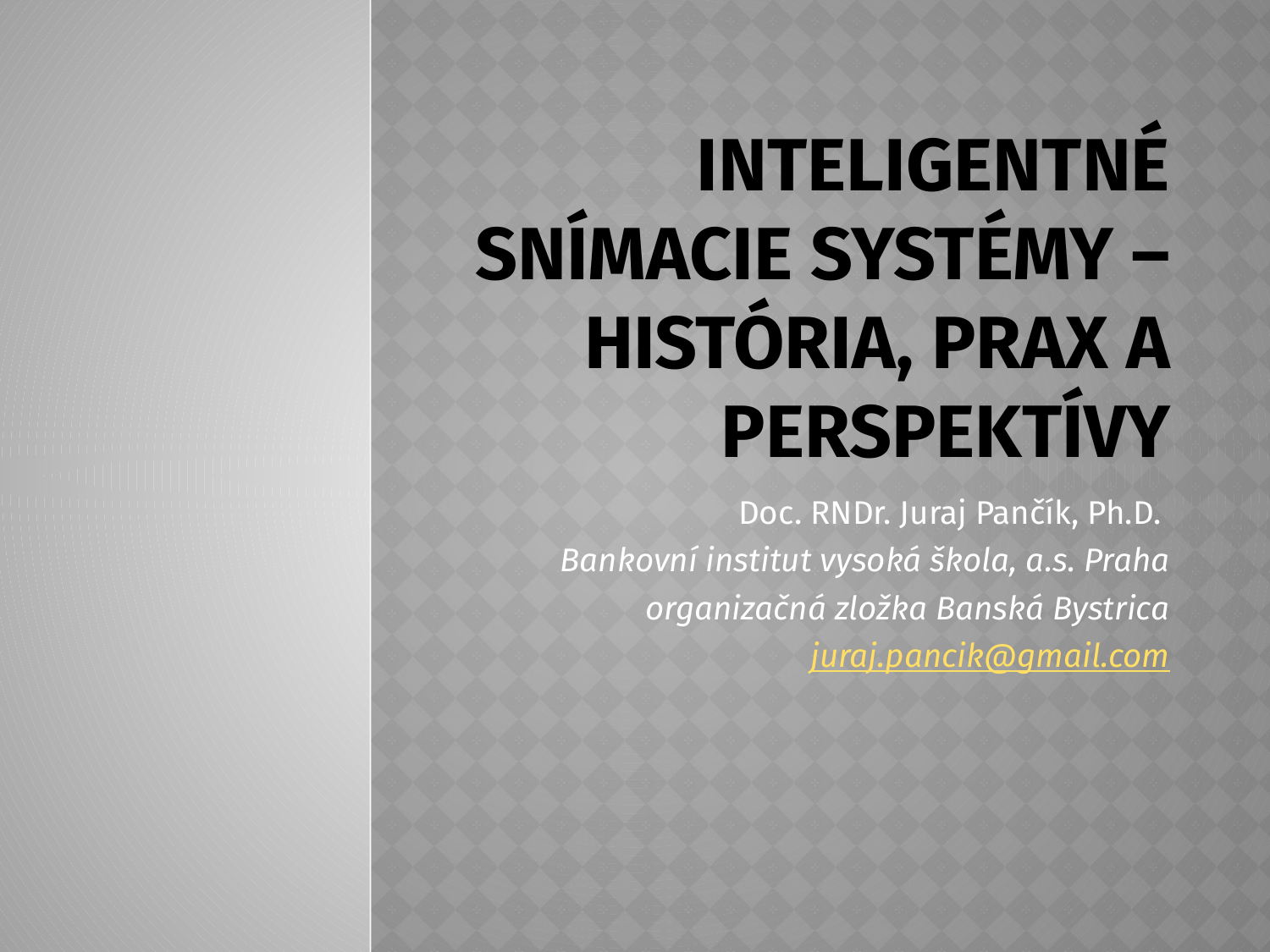

# Inteligentné snímacie systémy – história, prax a perspektívy
Doc. RNDr. Juraj Pančík, Ph.D.
Bankovní institut vysoká škola, a.s. Praha
 organizačná zložka Banská Bystrica
juraj.pancik@gmail.com